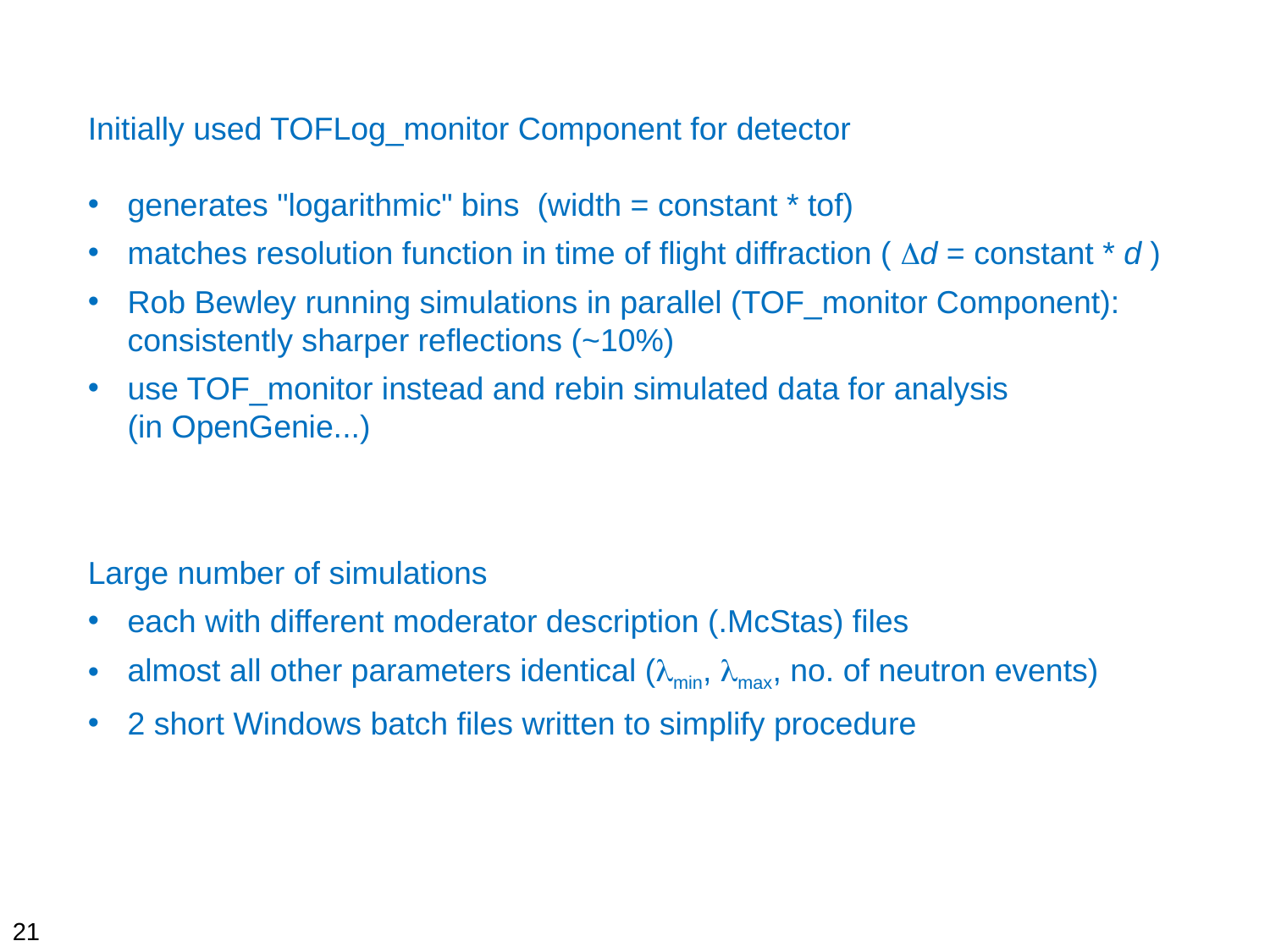

Initially used TOFLog_monitor Component for detector

generates "logarithmic" bins  (width = constant * tof)
matches resolution function in time of flight diffraction ( Δd = constant * d )
Rob Bewley running simulations in parallel (TOF_monitor Component):
consistently sharper reflections (~10%)
use TOF_monitor instead and rebin simulated data for analysis
(in OpenGenie...)

Large number of simulations
each with different moderator description (.McStas) files
almost all other parameters identical (λmin, λmax, no. of neutron events)
2 short Windows batch files written to simplify procedure